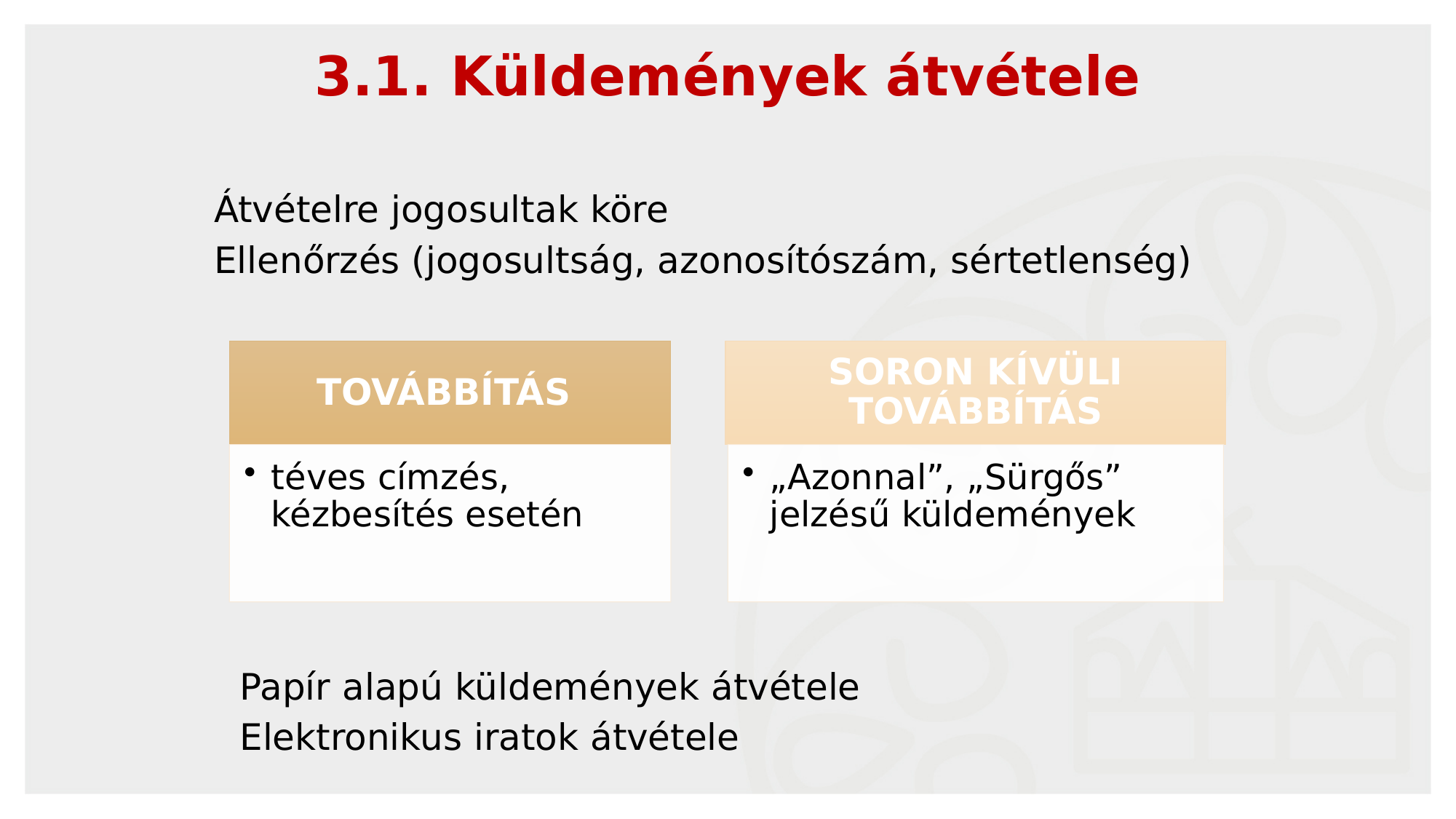

20
3.1. Küldemények átvétele
Átvételre jogosultak köre
Ellenőrzés (jogosultság, azonosítószám, sértetlenség)
TOVÁBBÍTÁS
téves címzés, kézbesítés esetén
SORON KÍVÜLI TOVÁBBÍTÁS
„Azonnal”, „Sürgős” jelzésű küldemények
Papír alapú küldemények átvétele
Elektronikus iratok átvétele